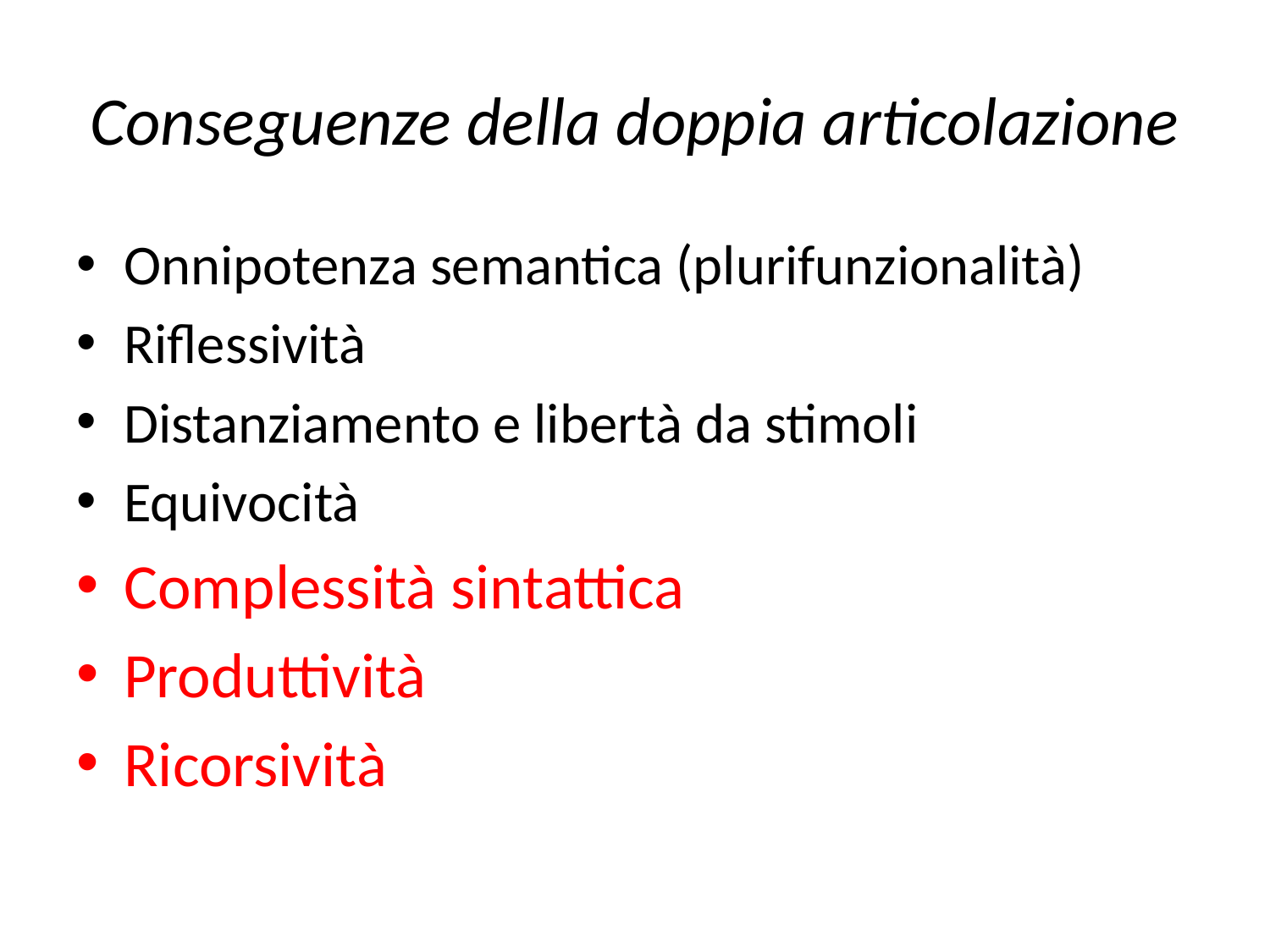

# Conseguenze della doppia articolazione
Onnipotenza semantica (plurifunzionalità)
Riflessività
Distanziamento e libertà da stimoli
Equivocità
Complessità sintattica
Produttività
Ricorsività